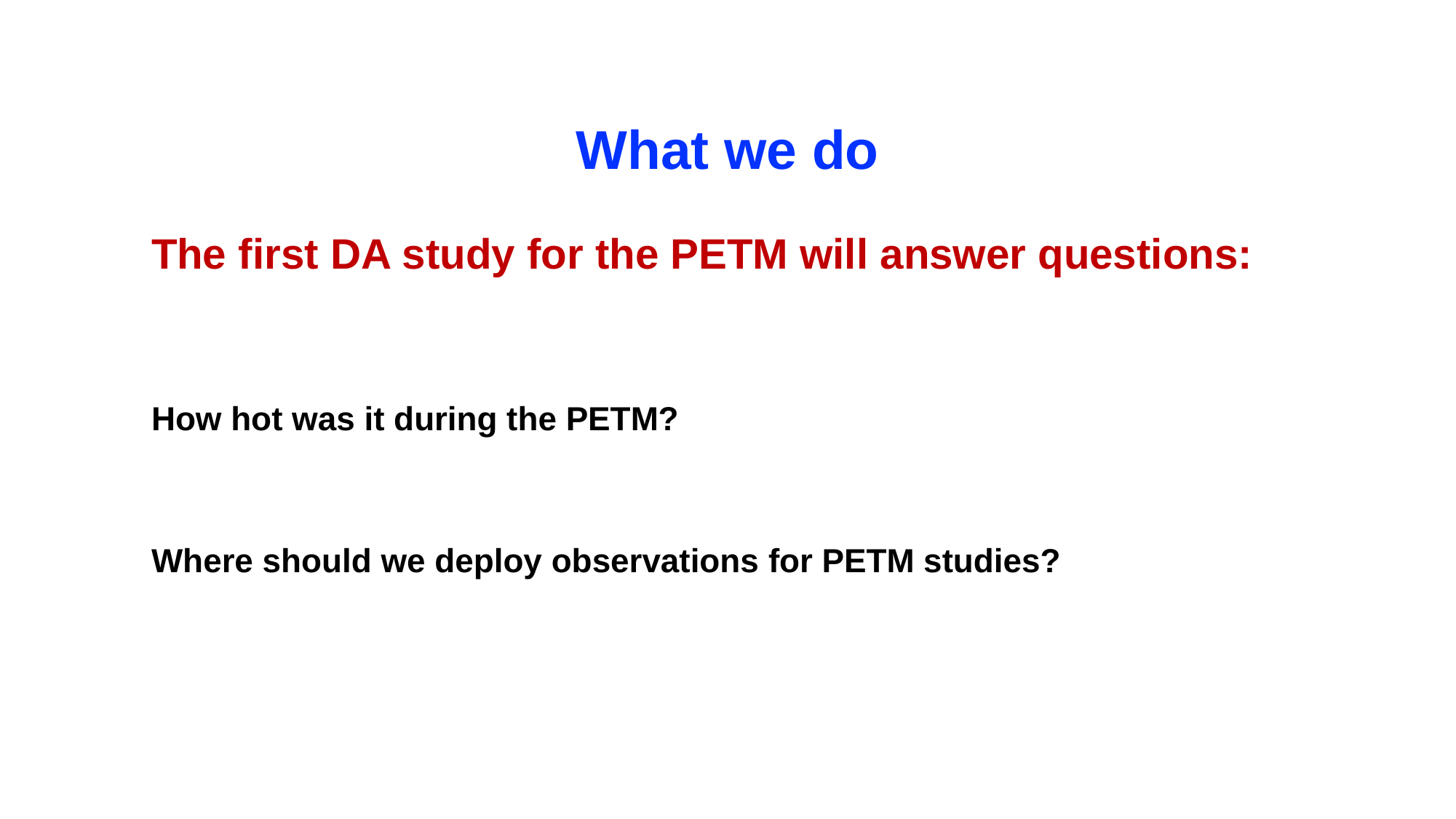

What we do
The first DA study for the PETM will answer questions:
How hot was it during the PETM?
Where should we deploy observations for PETM studies?